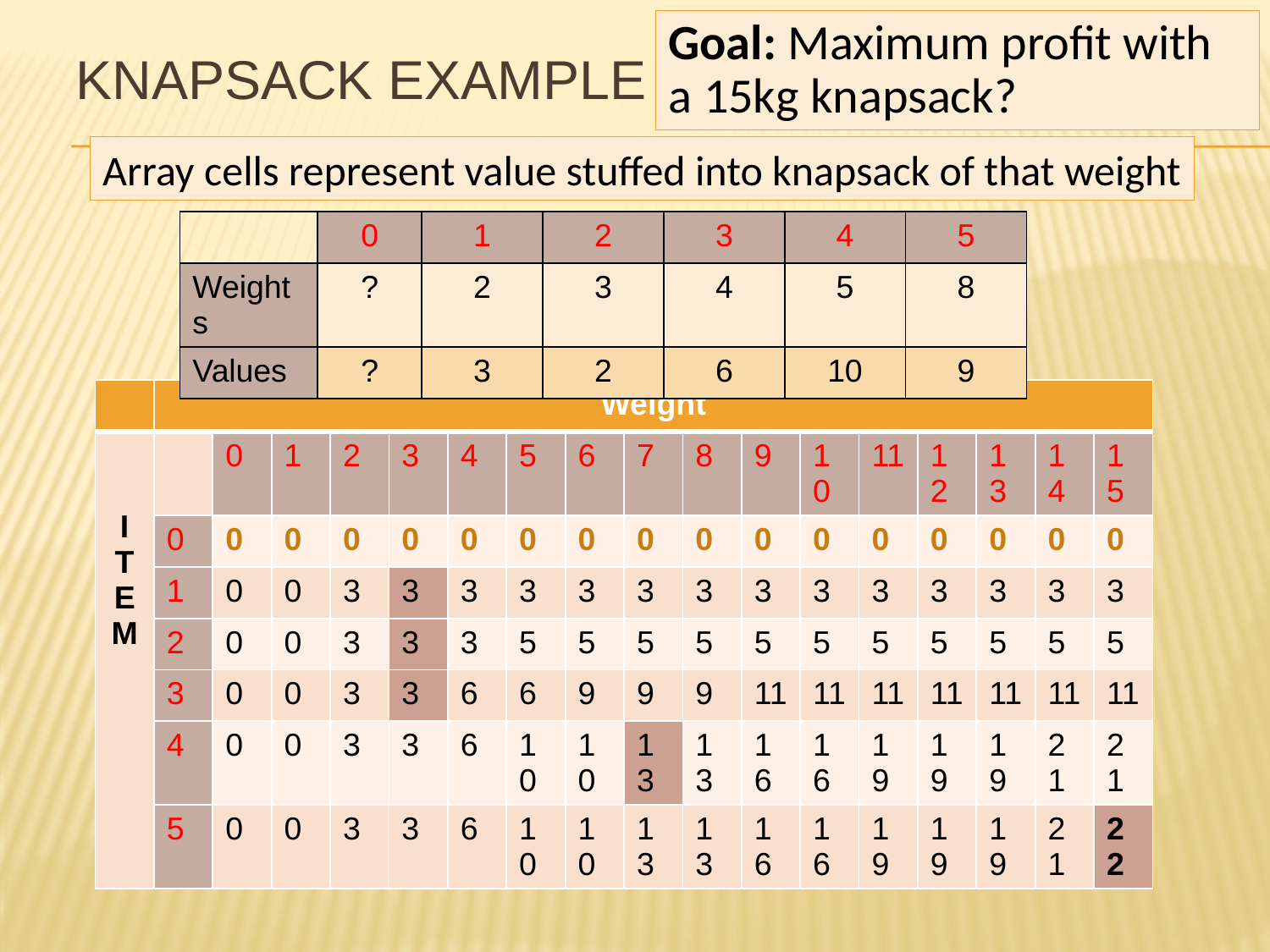

Goal: Maximum profit with a 15kg knapsack?
# Knapsack Example
Array cells represent value stuffed into knapsack of that weight
|  | 0 | 1 | 2 | 3 | 4 | 5 |
| --- | --- | --- | --- | --- | --- | --- |
| Weights | ? | 2 | 3 | 4 | 5 | 8 |
| Values | ? | 3 | 2 | 6 | 10 | 9 |
|  | Weight |  |  |  |  |  |  |  |  |  |  |  |  |  |  |  |  |
| --- | --- | --- | --- | --- | --- | --- | --- | --- | --- | --- | --- | --- | --- | --- | --- | --- | --- |
| I T EM |  | 0 | 1 | 2 | 3 | 4 | 5 | 6 | 7 | 8 | 9 | 10 | 11 | 12 | 13 | 14 | 15 |
|  | 0 | 0 | 0 | 0 | 0 | 0 | 0 | 0 | 0 | 0 | 0 | 0 | 0 | 0 | 0 | 0 | 0 |
|  | 1 | 0 | 0 | 3 | 3 | 3 | 3 | 3 | 3 | 3 | 3 | 3 | 3 | 3 | 3 | 3 | 3 |
|  | 2 | 0 | 0 | 3 | 3 | 3 | 5 | 5 | 5 | 5 | 5 | 5 | 5 | 5 | 5 | 5 | 5 |
|  | 3 | 0 | 0 | 3 | 3 | 6 | 6 | 9 | 9 | 9 | 11 | 11 | 11 | 11 | 11 | 11 | 11 |
|  | 4 | 0 | 0 | 3 | 3 | 6 | 10 | 10 | 13 | 13 | 16 | 16 | 19 | 19 | 19 | 21 | 21 |
|  | 5 | 0 | 0 | 3 | 3 | 6 | 10 | 10 | 13 | 13 | 16 | 16 | 19 | 19 | 19 | 21 | 22 |